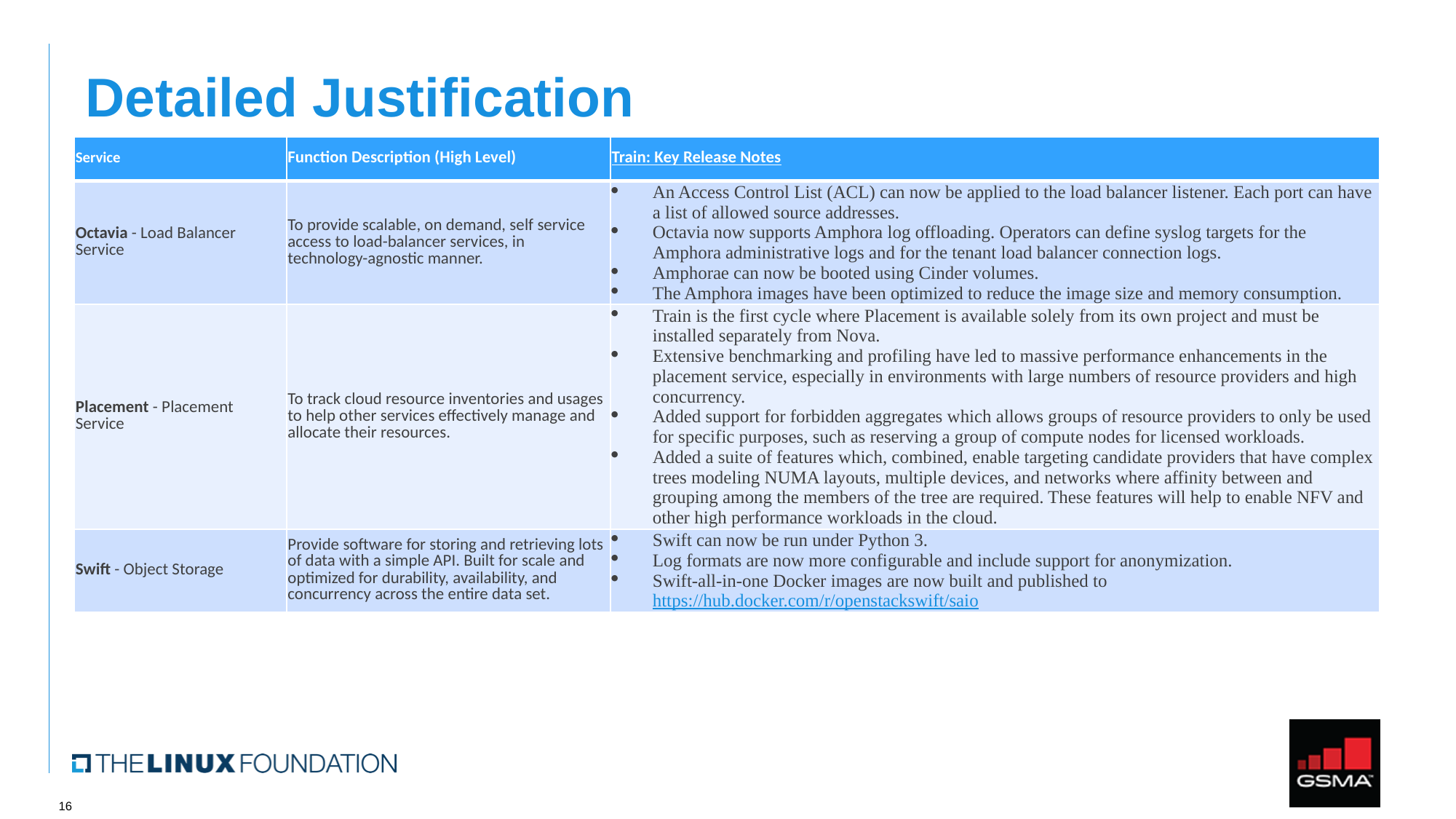

# Detailed Justification

| Service | Function Description (High Level) | Train: Key Release Notes |
| --- | --- | --- |
| Octavia - Load Balancer Service | To provide scalable, on demand, self service access to load-balancer services, in technology-agnostic manner. | An Access Control List (ACL) can now be applied to the load balancer listener. Each port can have a list of allowed source addresses. Octavia now supports Amphora log offloading. Operators can define syslog targets for the Amphora administrative logs and for the tenant load balancer connection logs. Amphorae can now be booted using Cinder volumes. The Amphora images have been optimized to reduce the image size and memory consumption. |
| Placement - Placement Service | To track cloud resource inventories and usages to help other services effectively manage and allocate their resources. | Train is the first cycle where Placement is available solely from its own project and must be installed separately from Nova. Extensive benchmarking and profiling have led to massive performance enhancements in the placement service, especially in environments with large numbers of resource providers and high concurrency. Added support for forbidden aggregates which allows groups of resource providers to only be used for specific purposes, such as reserving a group of compute nodes for licensed workloads. Added a suite of features which, combined, enable targeting candidate providers that have complex trees modeling NUMA layouts, multiple devices, and networks where affinity between and grouping among the members of the tree are required. These features will help to enable NFV and other high performance workloads in the cloud. |
| Swift - Object Storage | Provide software for storing and retrieving lots of data with a simple API. Built for scale and optimized for durability, availability, and concurrency across the entire data set. | Swift can now be run under Python 3. Log formats are now more configurable and include support for anonymization. Swift-all-in-one Docker images are now built and published to https://hub.docker.com/r/openstackswift/saio |
16